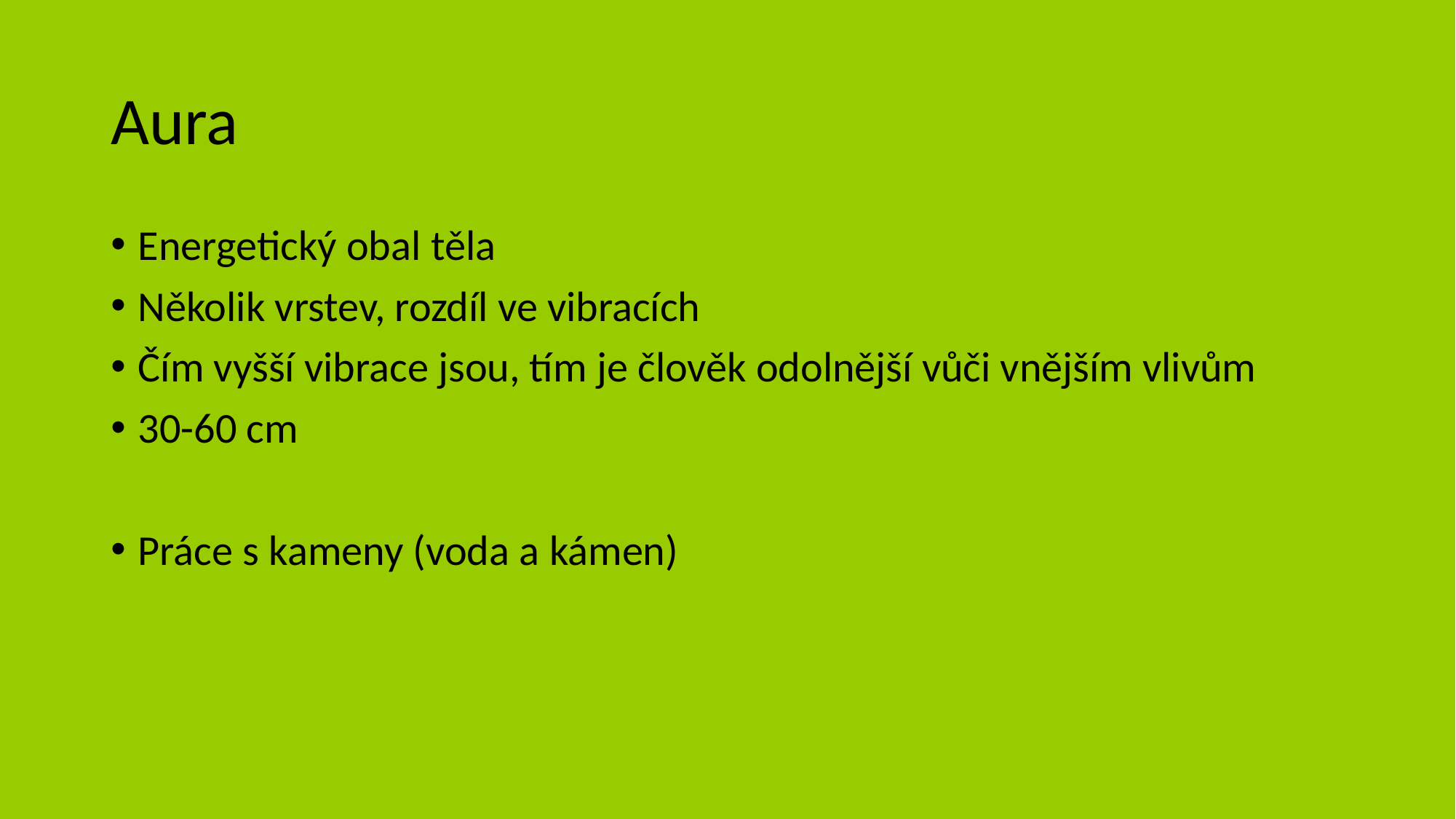

# Aura
Energetický obal těla
Několik vrstev, rozdíl ve vibracích
Čím vyšší vibrace jsou, tím je člověk odolnější vůči vnějším vlivům
30-60 cm

Práce s kameny (voda a kámen)